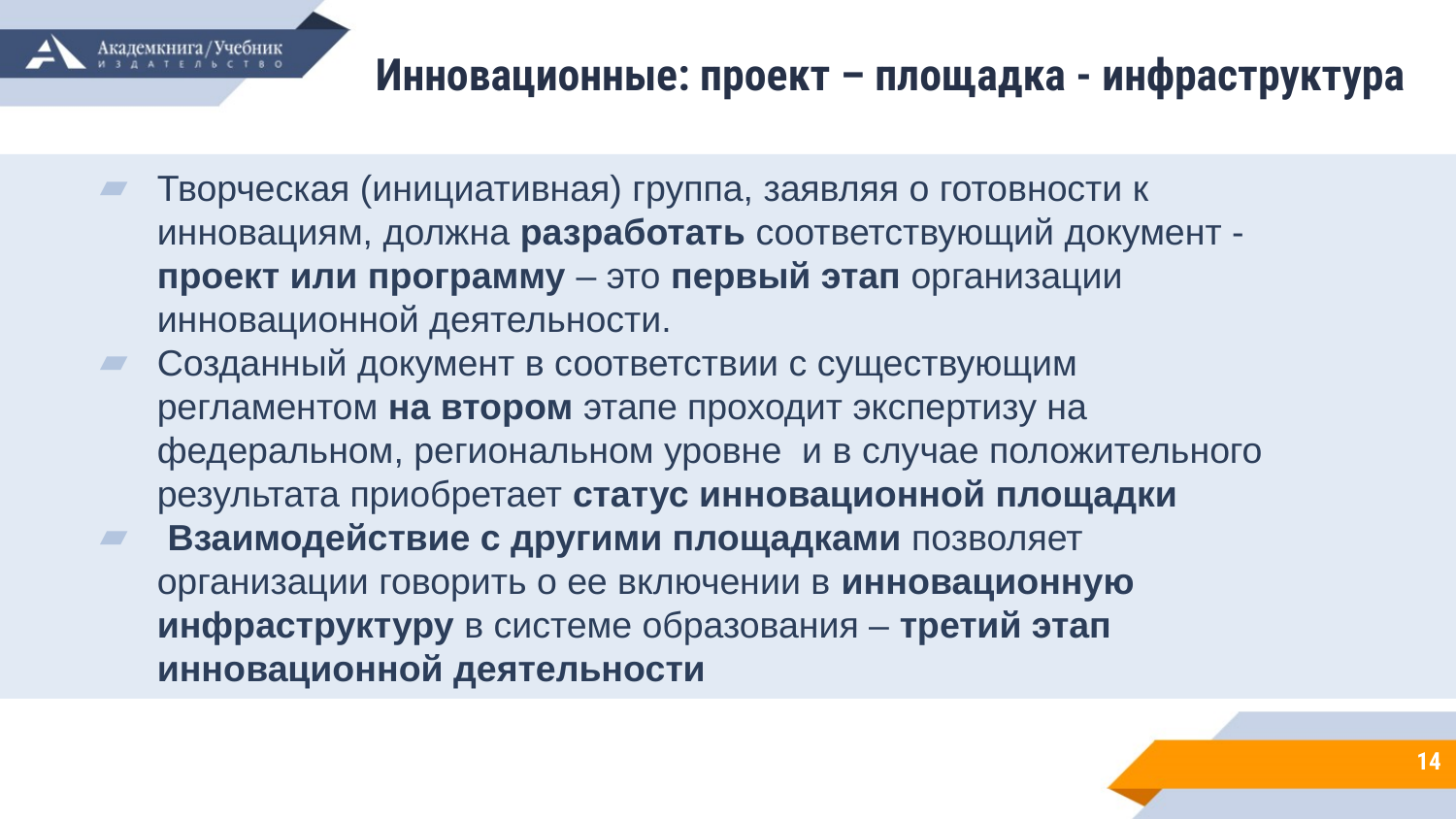

Инновационные: проект – площадка - инфраструктура

Творческая (инициативная) группа, заявляя о готовности к инновациям, должна разработать соответствующий документ -  проект или программу – это первый этап организации инновационной деятельности.
Созданный документ в соответствии с существующим регламентом на втором этапе проходит экспертизу на федеральном, региональном уровне  и в случае положительного результата приобретает статус инновационной площадки
 Взаимодействие с другими площадками позволяет организации говорить о ее включении в инновационную инфраструктуру в системе образования – третий этап инновационной деятельности
14